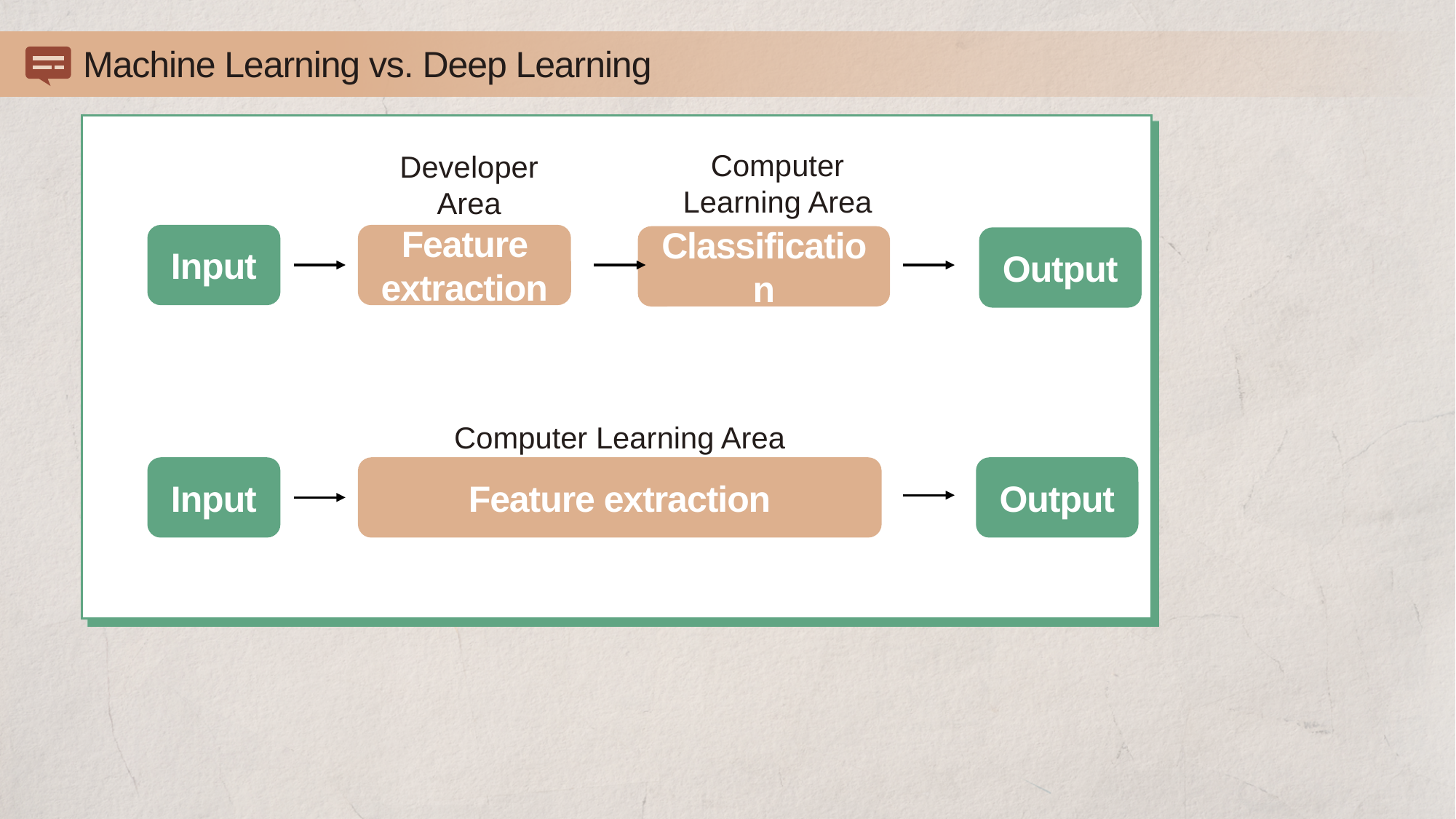

Machine Learning vs. Deep Learning

Computer Learning Area
Developer Area
Input
Feature extraction
Classification
Output
Computer Learning Area
Input
Feature extraction
Output